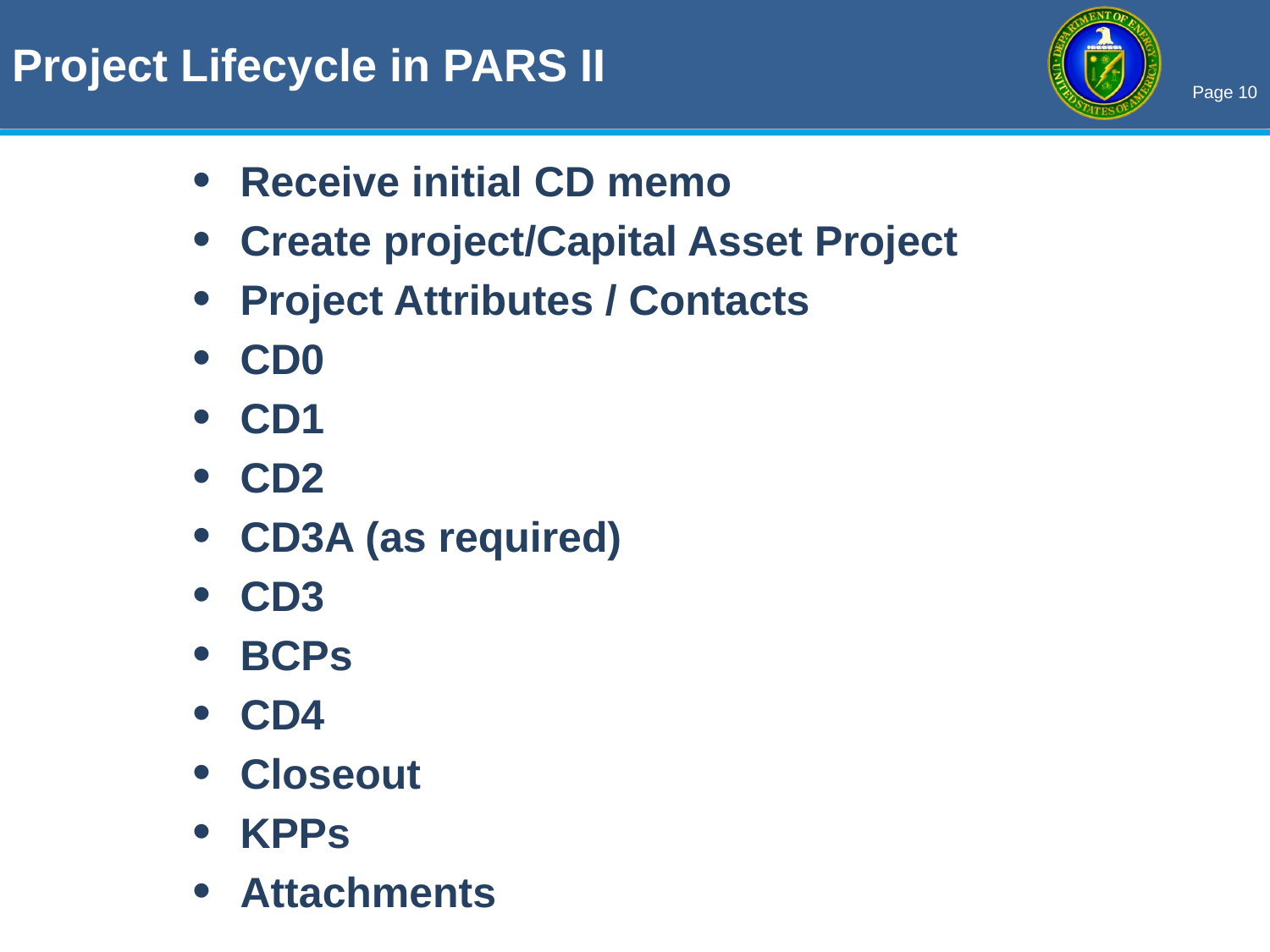

Project Lifecycle in PARS II
Receive initial CD memo
Create project/Capital Asset Project
Project Attributes / Contacts
CD0
CD1
CD2
CD3A (as required)
CD3
BCPs
CD4
Closeout
KPPs
Attachments